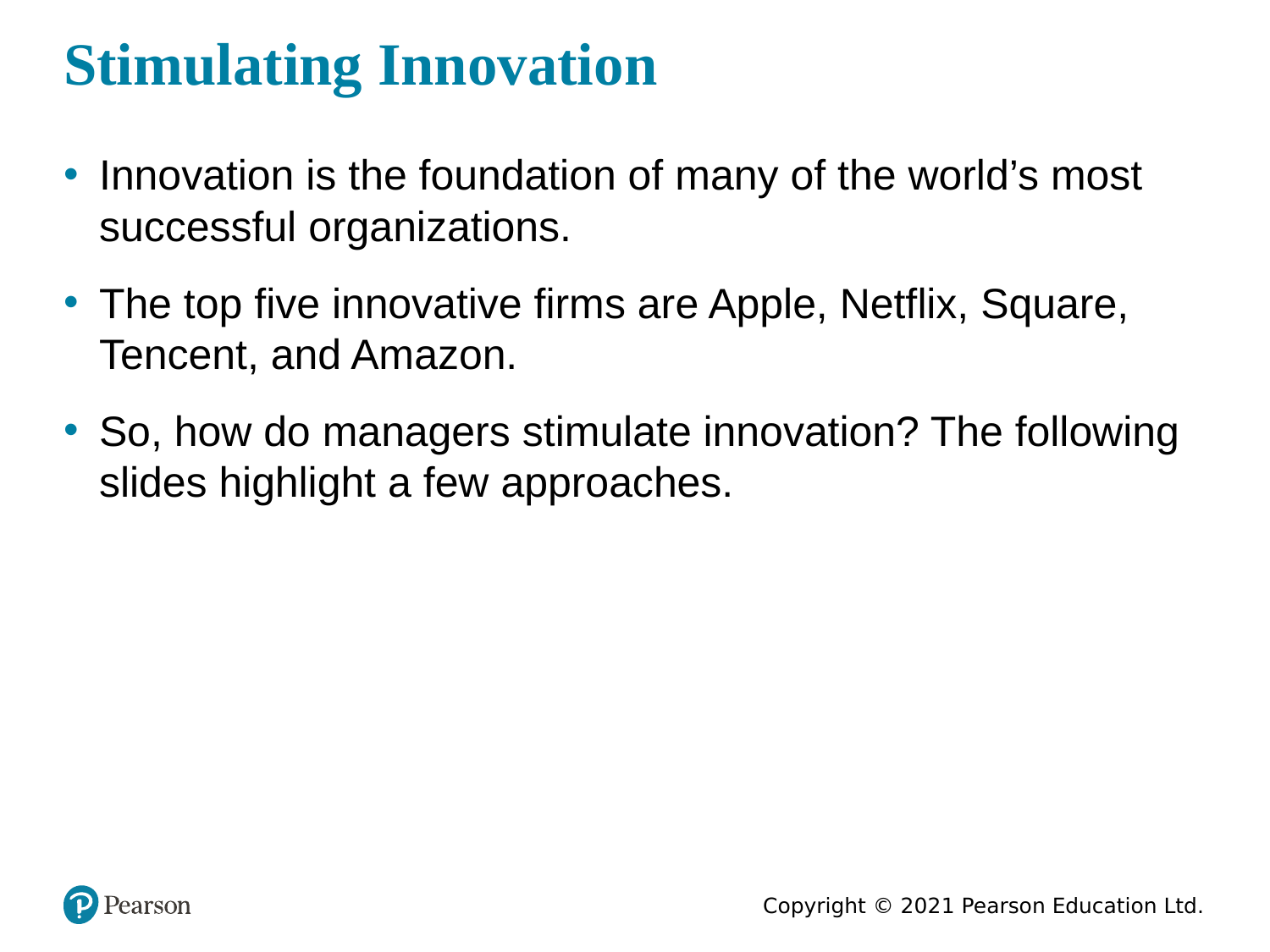

# Stimulating Innovation
Innovation is the foundation of many of the world’s most successful organizations.
The top five innovative firms are Apple, Netflix, Square, Tencent, and Amazon.
So, how do managers stimulate innovation? The following slides highlight a few approaches.